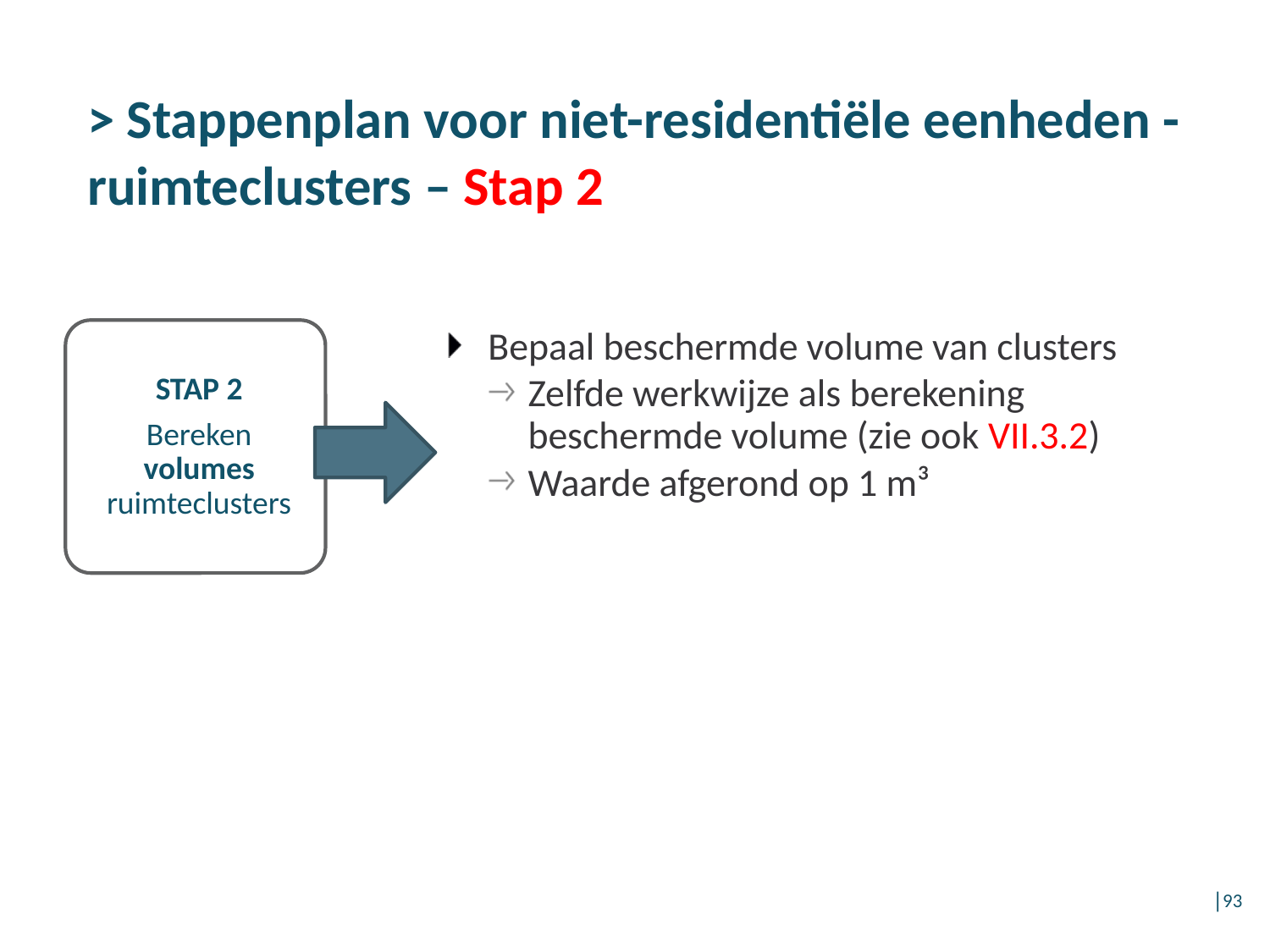

# > Stappenplan voor niet-residentiële eenheden - ruimteclusters – Stap 2
STAP 2
Bereken volumes ruimteclusters
Bepaal beschermde volume van clusters
Zelfde werkwijze als berekening beschermde volume (zie ook VII.3.2)
Waarde afgerond op 1 m³

│93